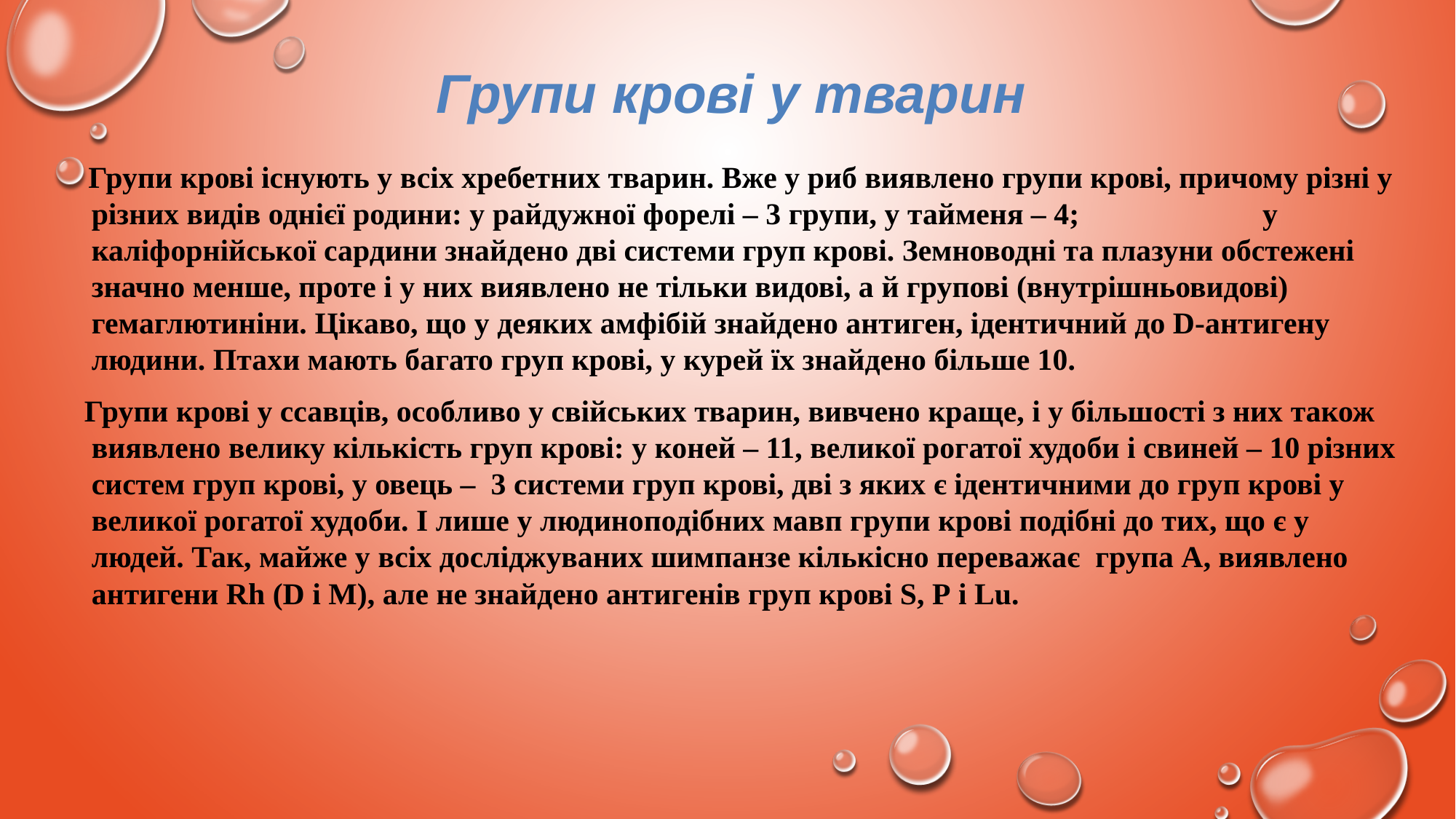

Групи крові у тварин
        Групи крові існують у всіх хребетних тварин. Вже у риб виявлено групи крові, причому різні у різних видів однієї родини: у райдужної форелі – 3 групи, у тайменя – 4;                        у каліфорнійської сардини знайдено дві системи груп крові. Земноводні та плазуни обстежені значно менше, проте і у них виявлено не тільки видові, а й групові (внутрішньовидові) гемаглютиніни. Цікаво, що у деяких амфібій знайдено антиген, ідентичний до D-антигену людини. Птахи мають багато груп крові, у курей їх знайдено більше 10.
     Групи крові у ссавців, особливо у свійських тварин, вивчено краще, і у більшості з них також виявлено велику кількість груп крові: у коней – 11, великої рогатої худоби і свиней – 10 різних систем груп крові, у овець –  3 системи груп крові, дві з яких є ідентичними до груп крові у великої рогатої худоби. І лише у людиноподібних мавп групи крові подібні до тих, що є у людей. Так, майже у всіх досліджуваних шимпанзе кількісно переважає  група А, виявлено антигени Rh (D і М), але не знайдено антигенів груп крові S, Р і Lu.